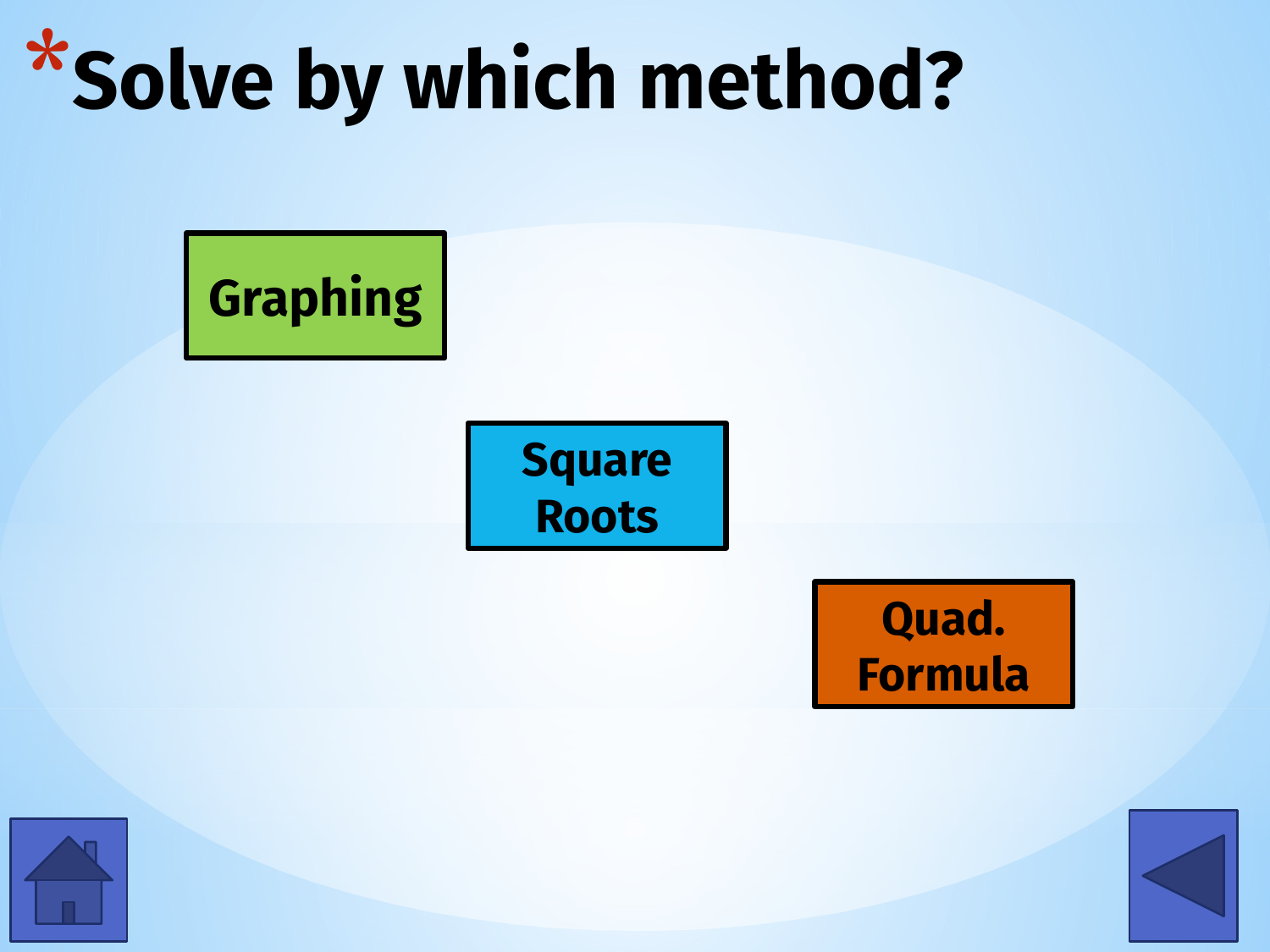

# Solve by which method?
Graphing

Square Roots

Quad. Formula